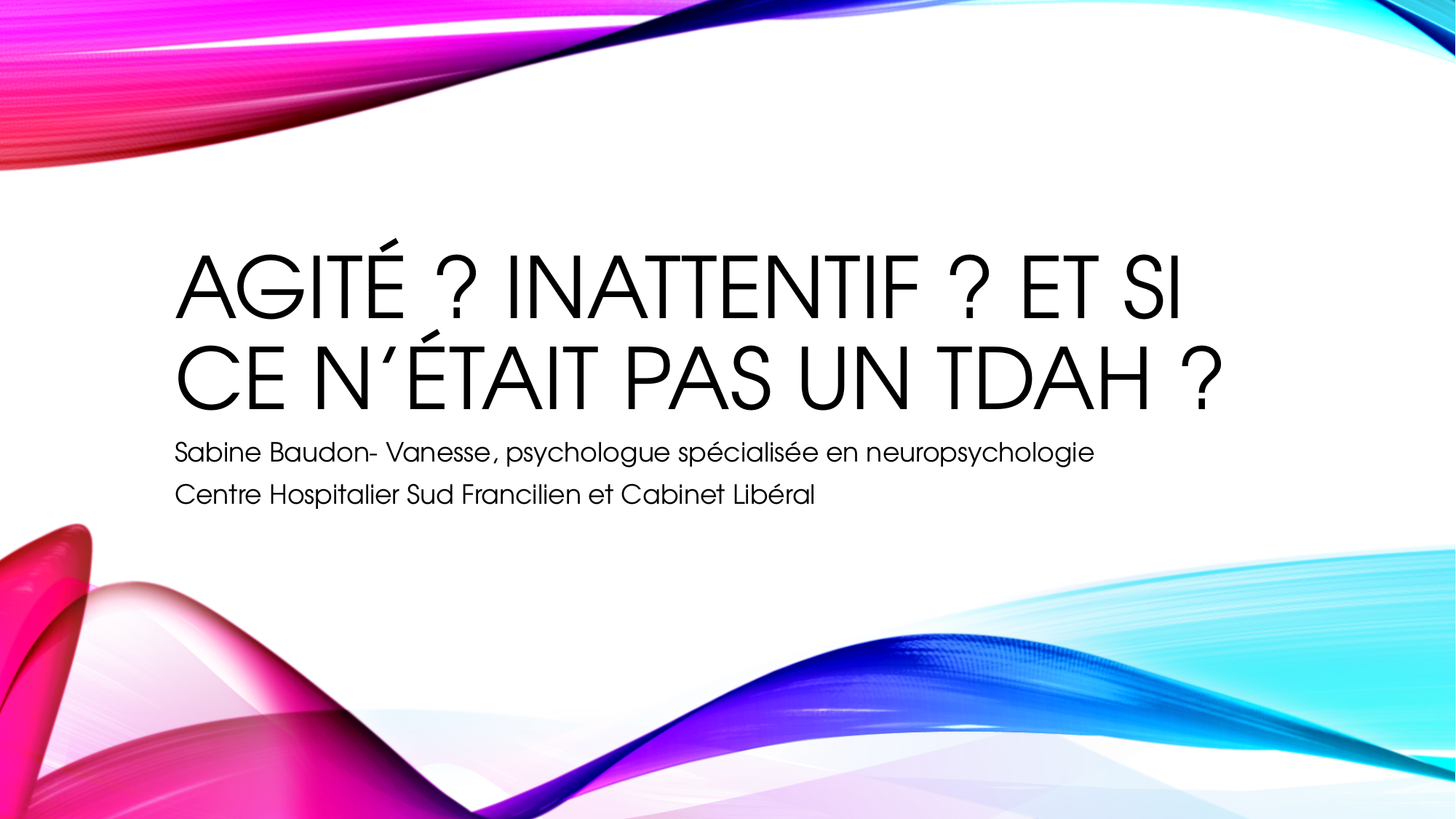

# Agité ? Inattentif ? Et si ce n’était pas un TDAH ?
Sabine Baudon- Vanesse, psychologue spécialisée en neuropsychologie
Centre Hospitalier Sud Francilien et Cabinet Libéral